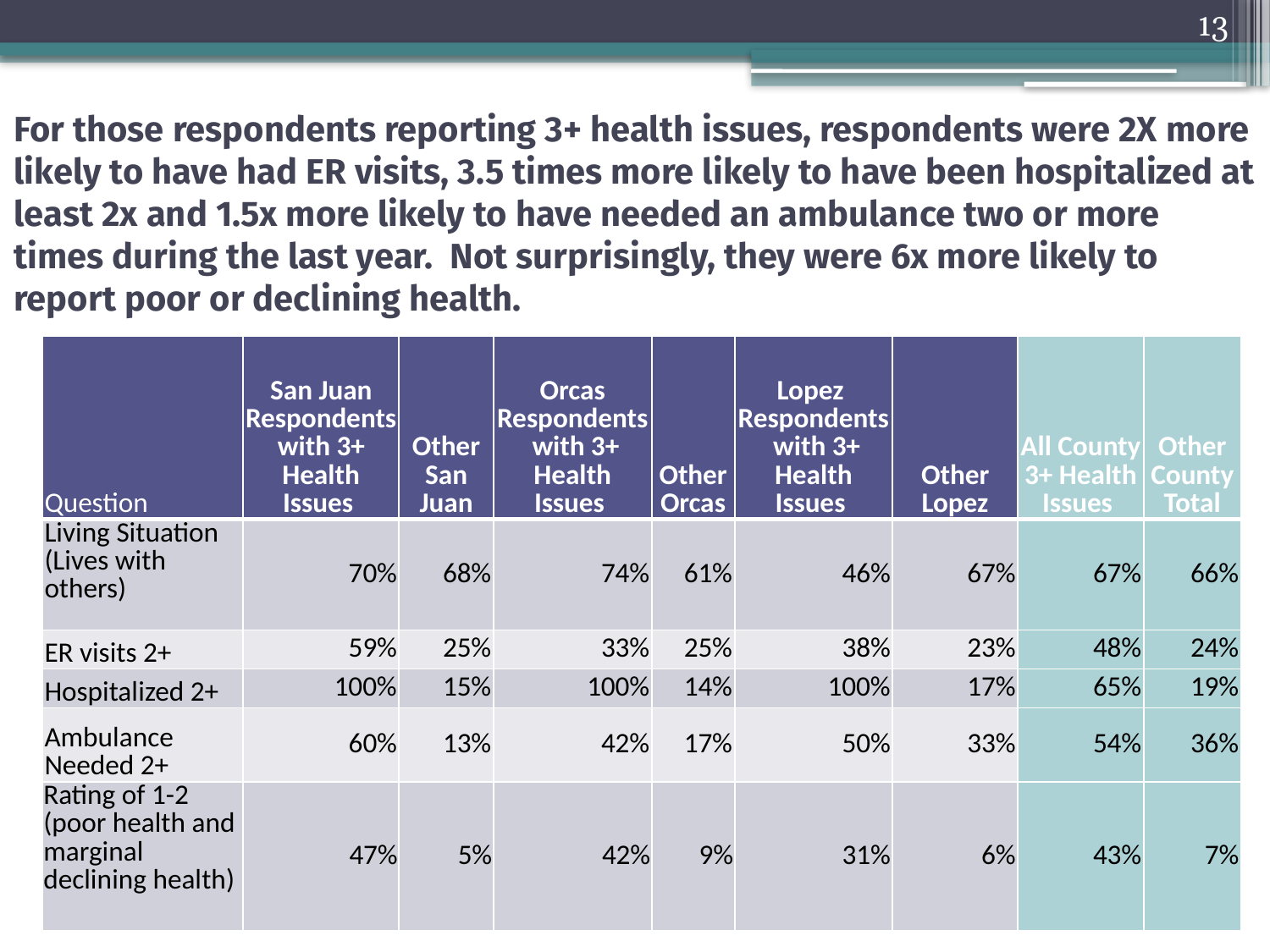

13
# For those respondents reporting 3+ health issues, respondents were 2X more likely to have had ER visits, 3.5 times more likely to have been hospitalized at least 2x and 1.5x more likely to have needed an ambulance two or more times during the last year.  Not surprisingly, they were 6x more likely to report poor or declining health.
| Question | San Juan Respondents with 3+ Health Issues | Other San Juan | Orcas Respondents with 3+ Health Issues | Other Orcas | Lopez Respondents with 3+ Health Issues | Other Lopez | All County 3+ Health Issues | Other County Total |
| --- | --- | --- | --- | --- | --- | --- | --- | --- |
| Living Situation (Lives with others) | 70% | 68% | 74% | 61% | 46% | 67% | 67% | 66% |
| ER visits 2+ | 59% | 25% | 33% | 25% | 38% | 23% | 48% | 24% |
| Hospitalized 2+ | 100% | 15% | 100% | 14% | 100% | 17% | 65% | 19% |
| Ambulance Needed 2+ | 60% | 13% | 42% | 17% | 50% | 33% | 54% | 36% |
| Rating of 1-2 (poor health and marginal declining health) | 47% | 5% | 42% | 9% | 31% | 6% | 43% | 7% |